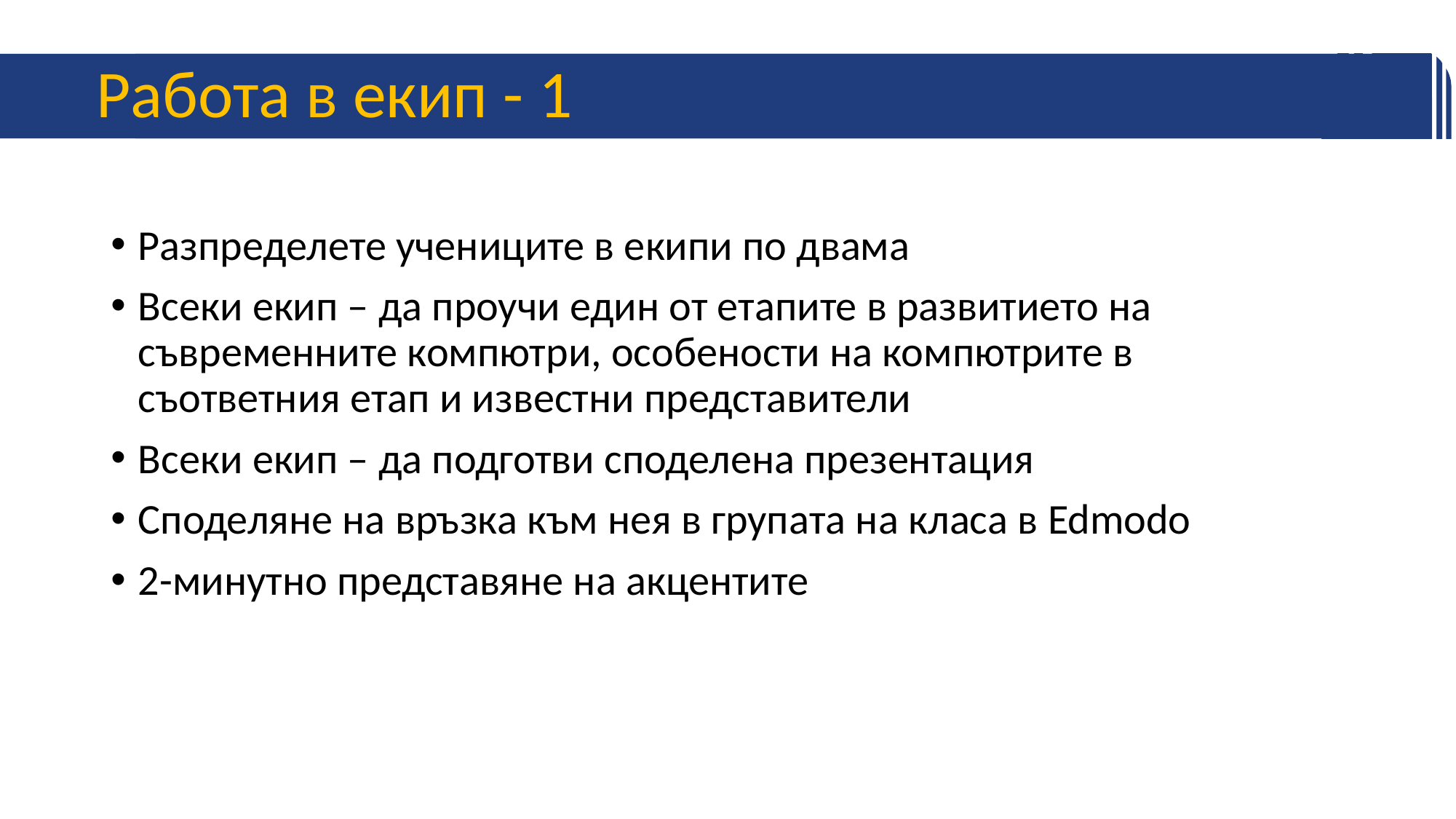

# Работа в екип - 1
Разпределете учениците в екипи по двама
Всеки екип – да проучи един от етапите в развитието на съвременните компютри, особености на компютрите в съответния етап и известни представители
Всеки екип – да подготви споделена презентация
Споделяне на връзка към нея в групата на класа в Edmodo
2-минутно представяне на акцентите